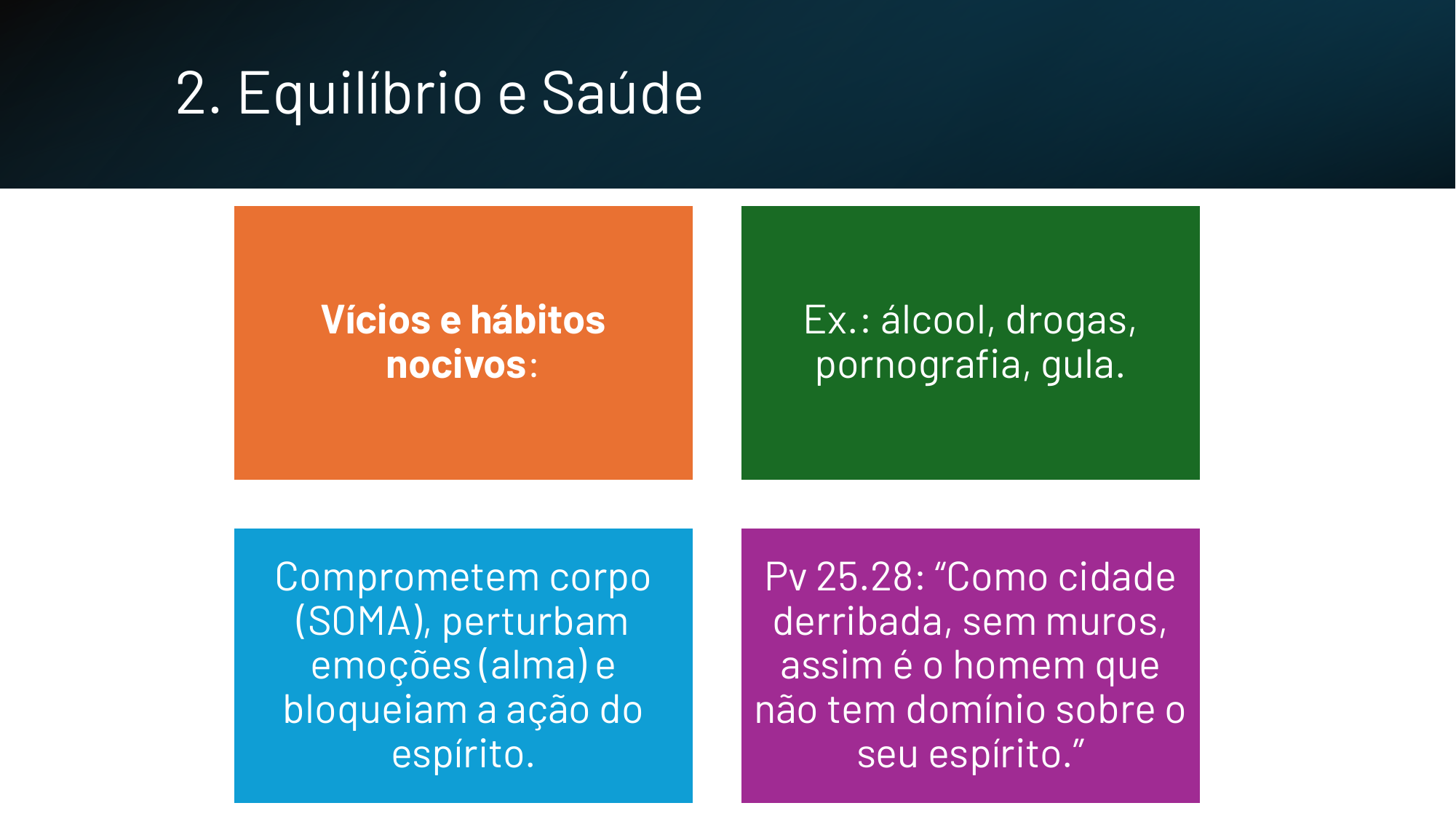

# 2. Equilíbrio e Saúde
Vícios e hábitos nocivos:
Ex.: álcool, drogas, pornografia, gula.
Comprometem corpo (SOMA), perturbam emoções (alma) e bloqueiam a ação do espírito.
Pv 25.28: “Como cidade derribada, sem muros, assim é o homem que não tem domínio sobre o seu espírito.”
eldonjunior.com.br